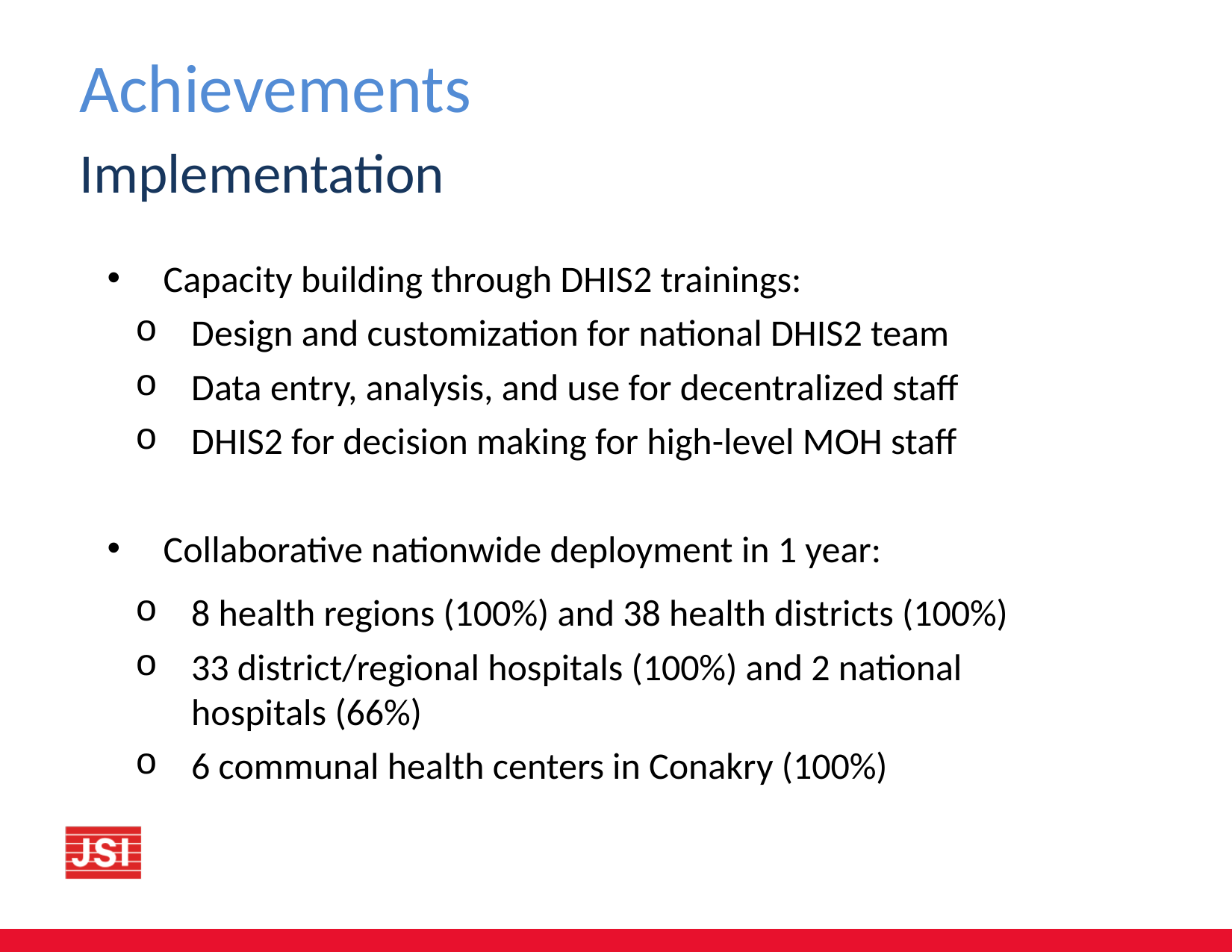

Achievements
Implementation
Capacity building through DHIS2 trainings:
Design and customization for national DHIS2 team
Data entry, analysis, and use for decentralized staff
DHIS2 for decision making for high-level MOH staff

Collaborative nationwide deployment in 1 year:
8 health regions (100%) and 38 health districts (100%)
33 district/regional hospitals (100%) and 2 national hospitals (66%)
6 communal health centers in Conakry (100%)